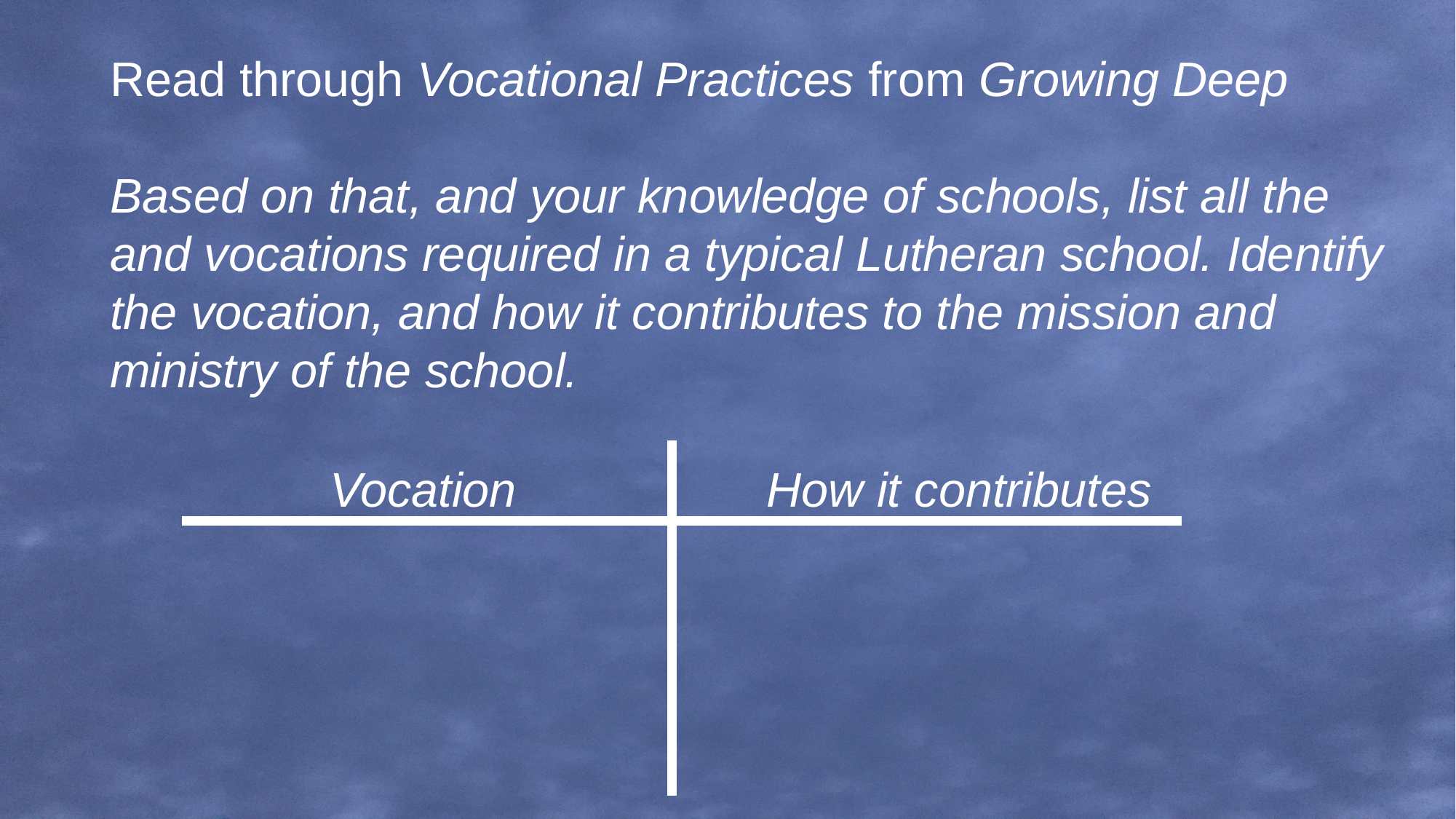

Read through Vocational Practices from Growing Deep

Based on that, and your knowledge of schools, list all the  and vocations required in a typical Lutheran school. Identify the vocation, and how it contributes to the mission and ministry of the school.

Vocation			How it contributes